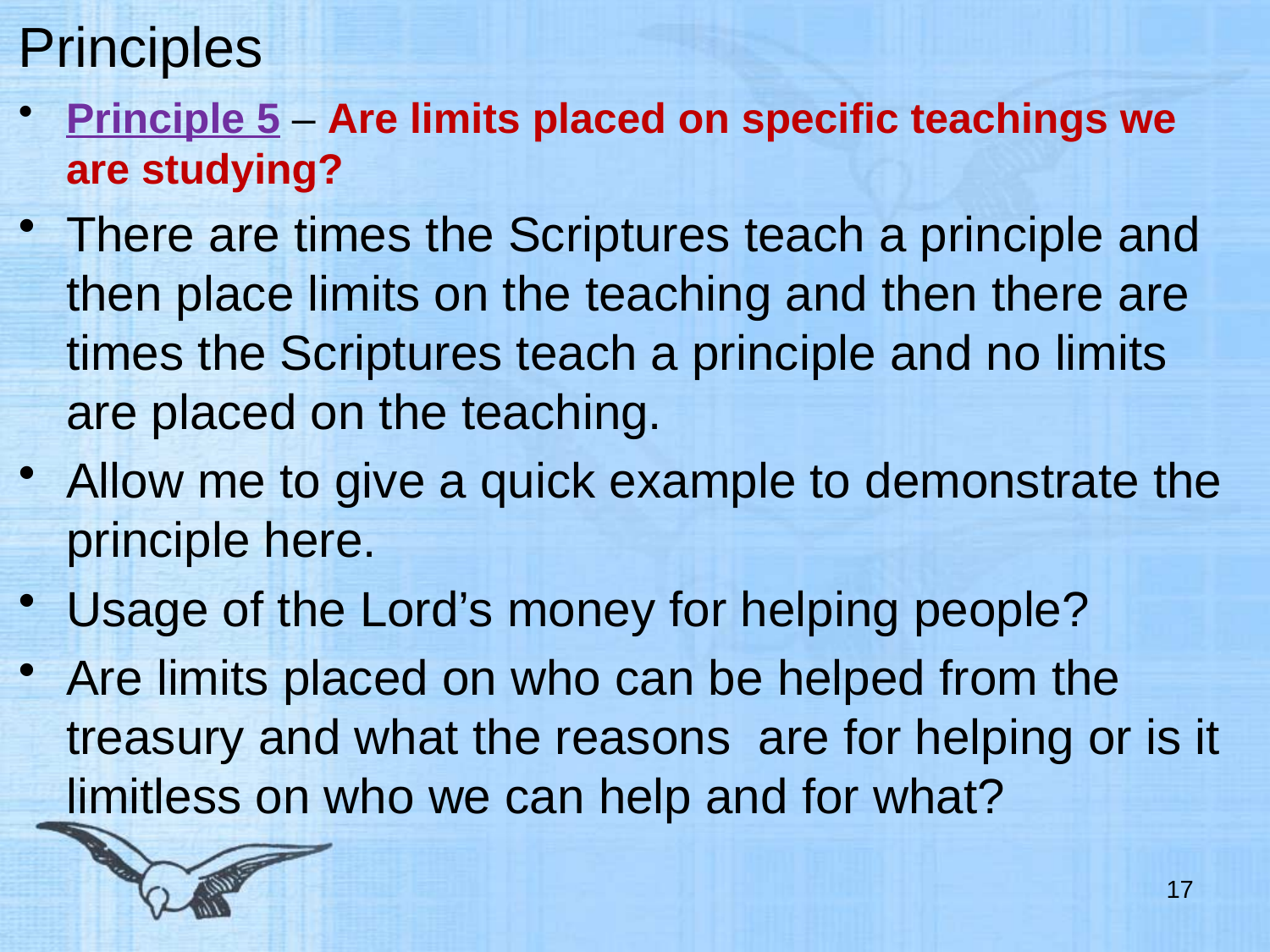

# Principles
Principle 5 – Are limits placed on specific teachings we are studying?
There are times the Scriptures teach a principle and then place limits on the teaching and then there are times the Scriptures teach a principle and no limits are placed on the teaching.
Allow me to give a quick example to demonstrate the principle here.
Usage of the Lord’s money for helping people?
Are limits placed on who can be helped from the treasury and what the reasons  are for helping or is it limitless on who we can help and for what?

17